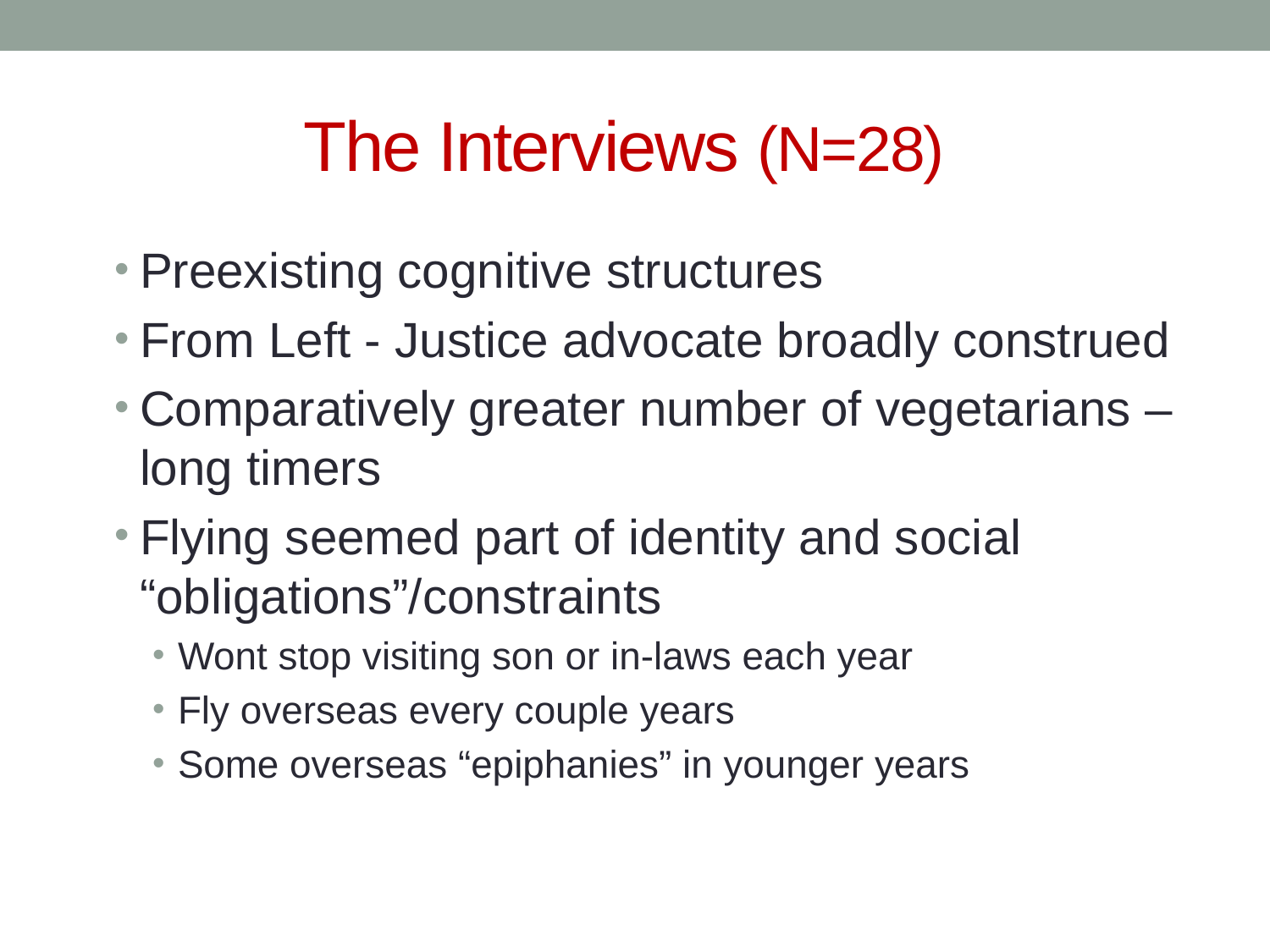

# The Interviews (N=28)
Preexisting cognitive structures
From Left - Justice advocate broadly construed
Comparatively greater number of vegetarians – long timers
Flying seemed part of identity and social “obligations”/constraints
Wont stop visiting son or in-laws each year
Fly overseas every couple years
Some overseas “epiphanies” in younger years